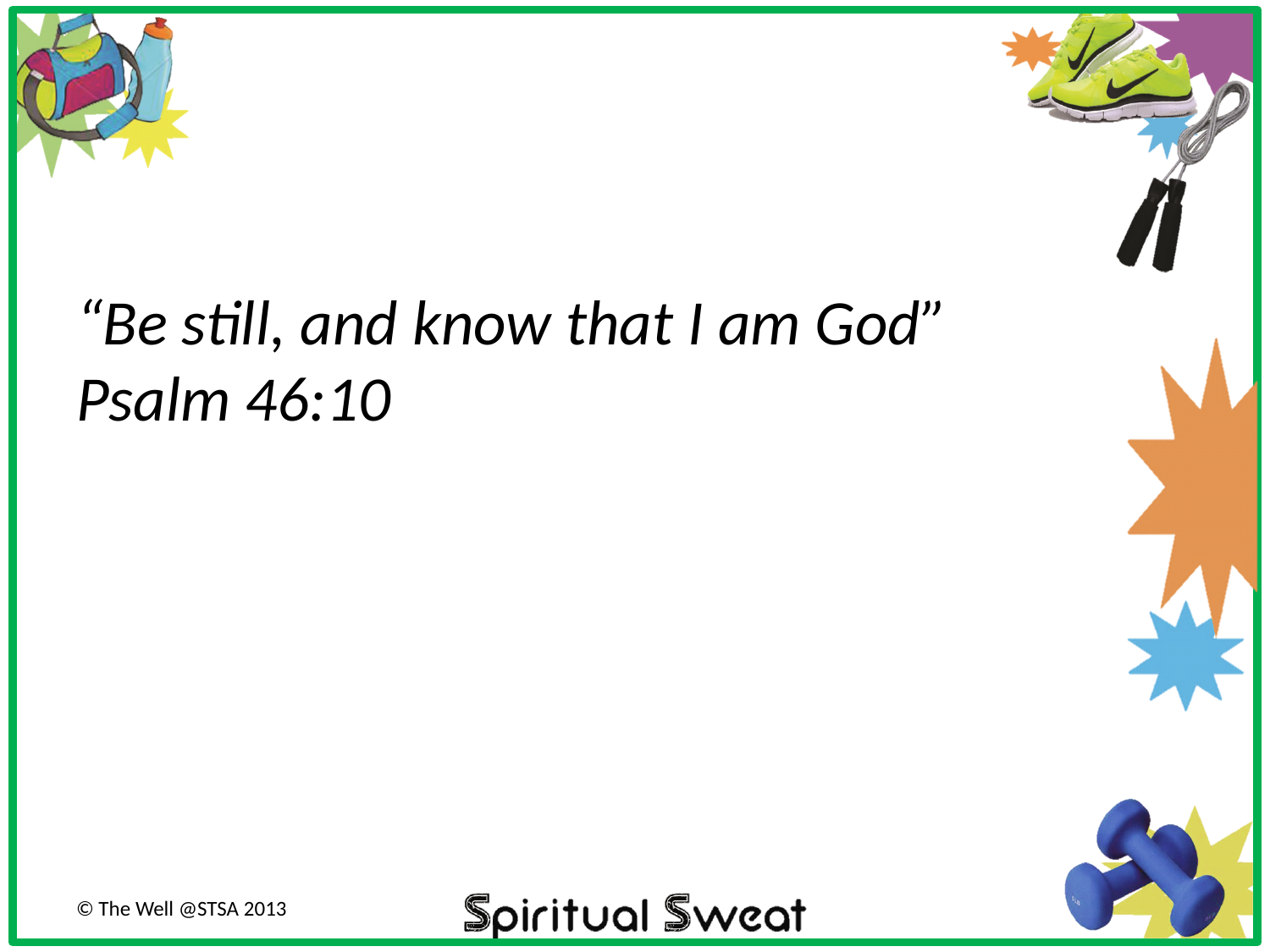

“Be still, and know that I am God”  Psalm 46:10
© The Well @STSA 2013